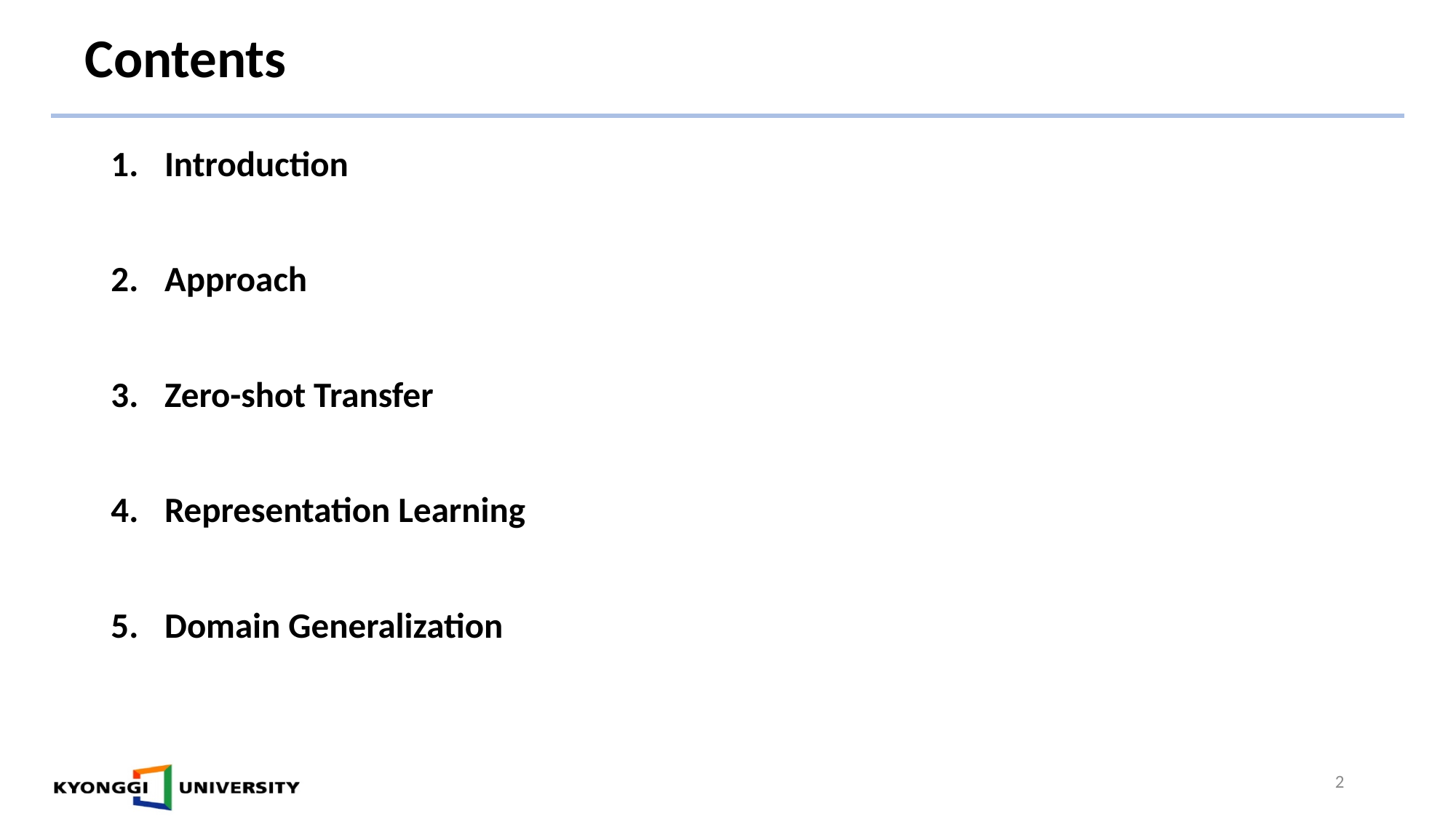

# Contents
Introduction

Approach

Zero-shot Transfer

Representation Learning

Domain Generalization
2